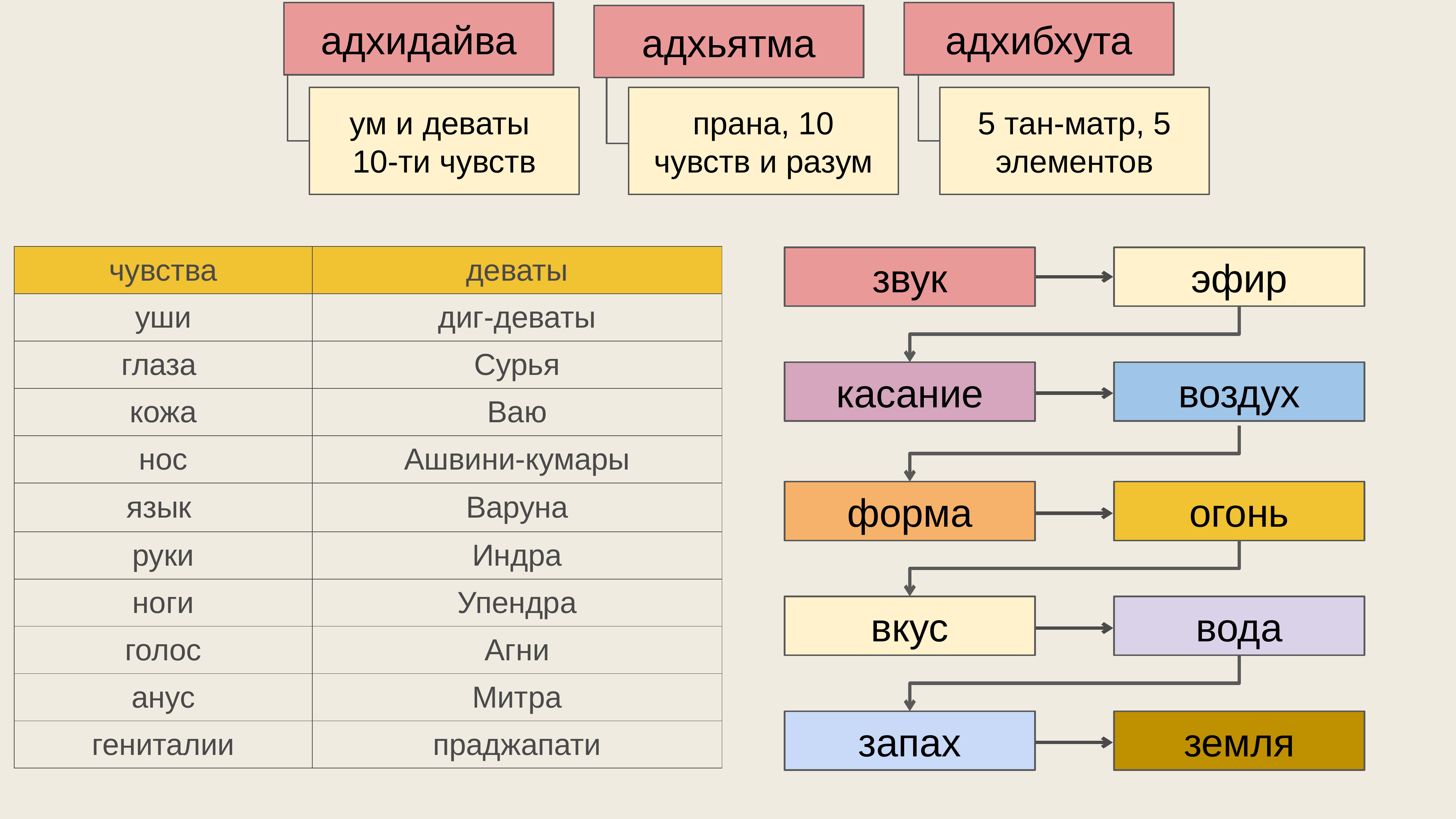

адхидайва

адхибхута

адхьятма

ум и деваты
10-ти чувств

прана, 10 чувств и разум

5 тан-матр, 5 элементов

звук

эфир

| чувства | деваты |
| --- | --- |
| уши | диг-деваты |
| глаза | Сурья |
| кожа | Ваю |
| нос | Ашвини-кумары |
| язык | Варуна |
| руки | Индра |
| ноги | Упендра |
| голос | Агни |
| анус | Митра |
| гениталии | праджапати |

касание

воздух

форма

огонь

вкус

вода

запах

земля